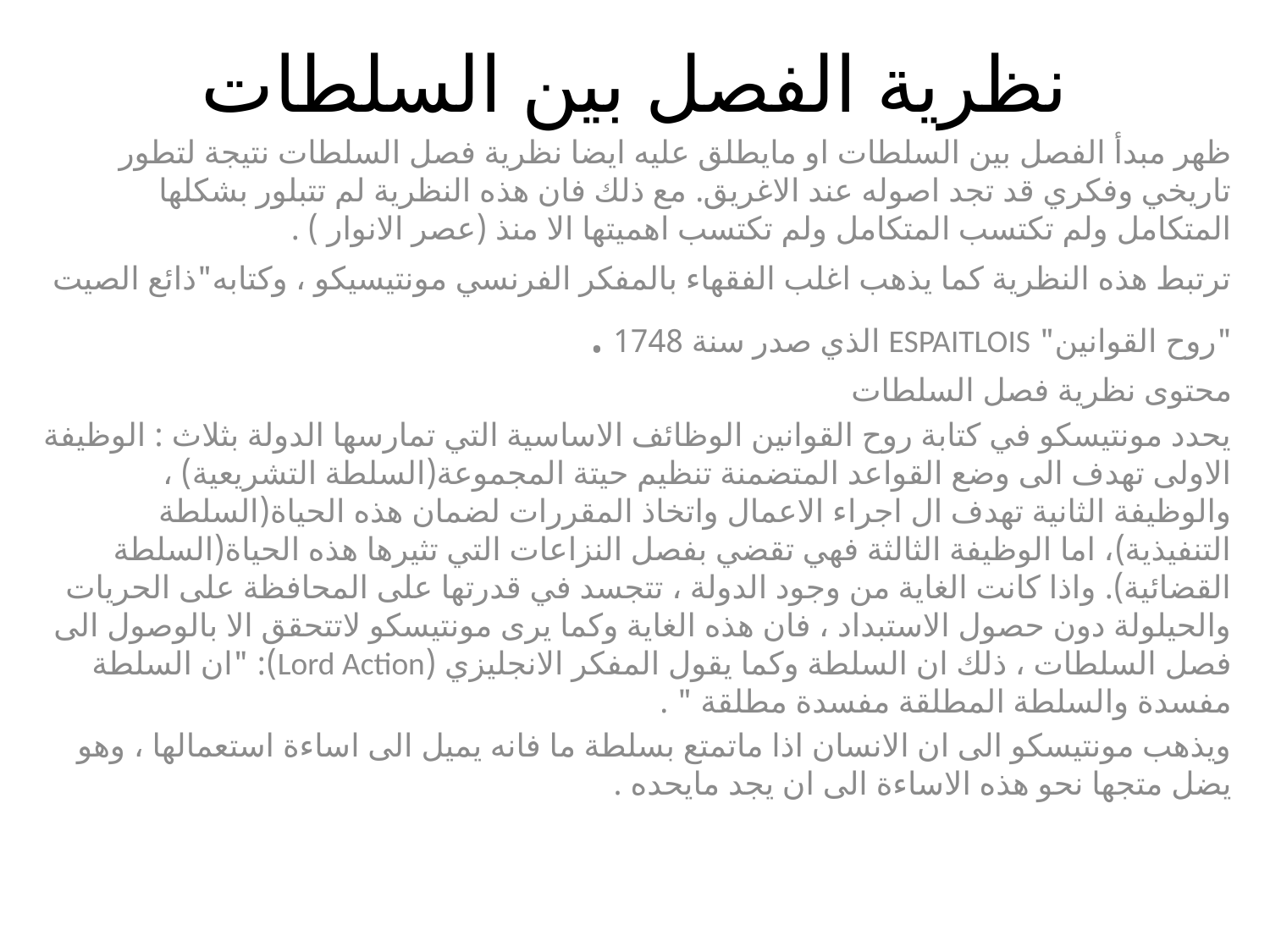

# نظرية الفصل بين السلطات
ظهر مبدأ الفصل بين السلطات او مايطلق عليه ايضا نظرية فصل السلطات نتيجة لتطور تاريخي وفكري قد تجد اصوله عند الاغريق. مع ذلك فان هذه النظرية لم تتبلور بشكلها المتكامل ولم تكتسب المتكامل ولم تكتسب اهميتها الا منذ (عصر الانوار ) .
ترتبط هذه النظرية كما يذهب اغلب الفقهاء بالمفكر الفرنسي مونتيسيكو ، وكتابه"ذائع الصيت "روح القوانين" ESPAITLOIS الذي صدر سنة 1748 .
محتوى نظرية فصل السلطات
يحدد مونتيسكو في كتابة روح القوانين الوظائف الاساسية التي تمارسها الدولة بثلاث : الوظيفة الاولى تهدف الى وضع القواعد المتضمنة تنظيم حيتة المجموعة(السلطة التشريعية) ، والوظيفة الثانية تهدف ال اجراء الاعمال واتخاذ المقررات لضمان هذه الحياة(السلطة التنفيذية)، اما الوظيفة الثالثة فهي تقضي بفصل النزاعات التي تثيرها هذه الحياة(السلطة القضائية). واذا كانت الغاية من وجود الدولة ، تتجسد في قدرتها على المحافظة على الحريات والحيلولة دون حصول الاستبداد ، فان هذه الغاية وكما يرى مونتيسكو لاتتحقق الا بالوصول الى فصل السلطات ، ذلك ان السلطة وكما يقول المفكر الانجليزي (Lord Action): "ان السلطة مفسدة والسلطة المطلقة مفسدة مطلقة " .
ويذهب مونتيسكو الى ان الانسان اذا ماتمتع بسلطة ما فانه يميل الى اساءة استعمالها ، وهو يضل متجها نحو هذه الاساءة الى ان يجد مايحده .